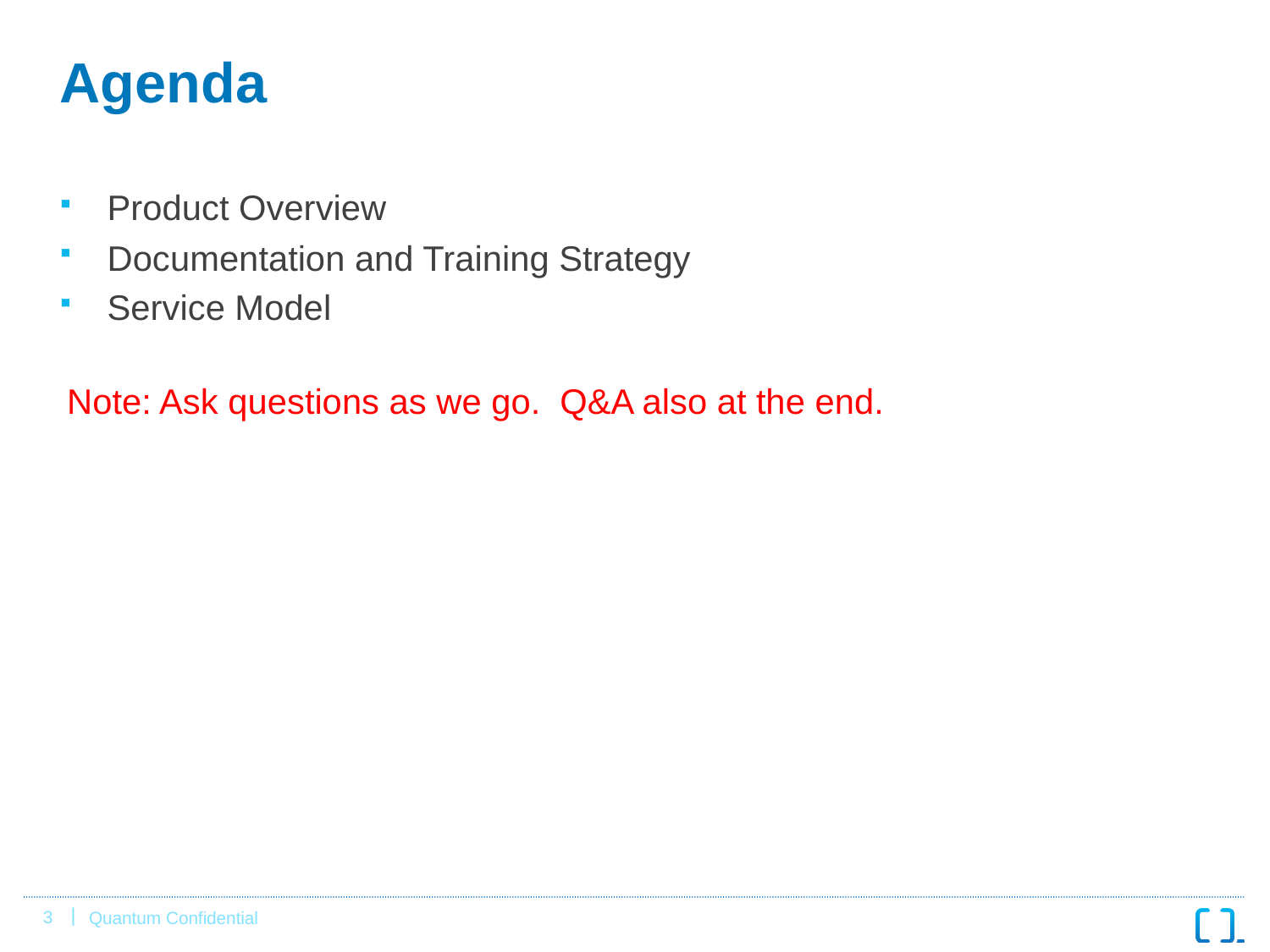

# Agenda
Product Overview
Documentation and Training Strategy
Service Model

Note: Ask questions as we go.  Q&A also at the end.